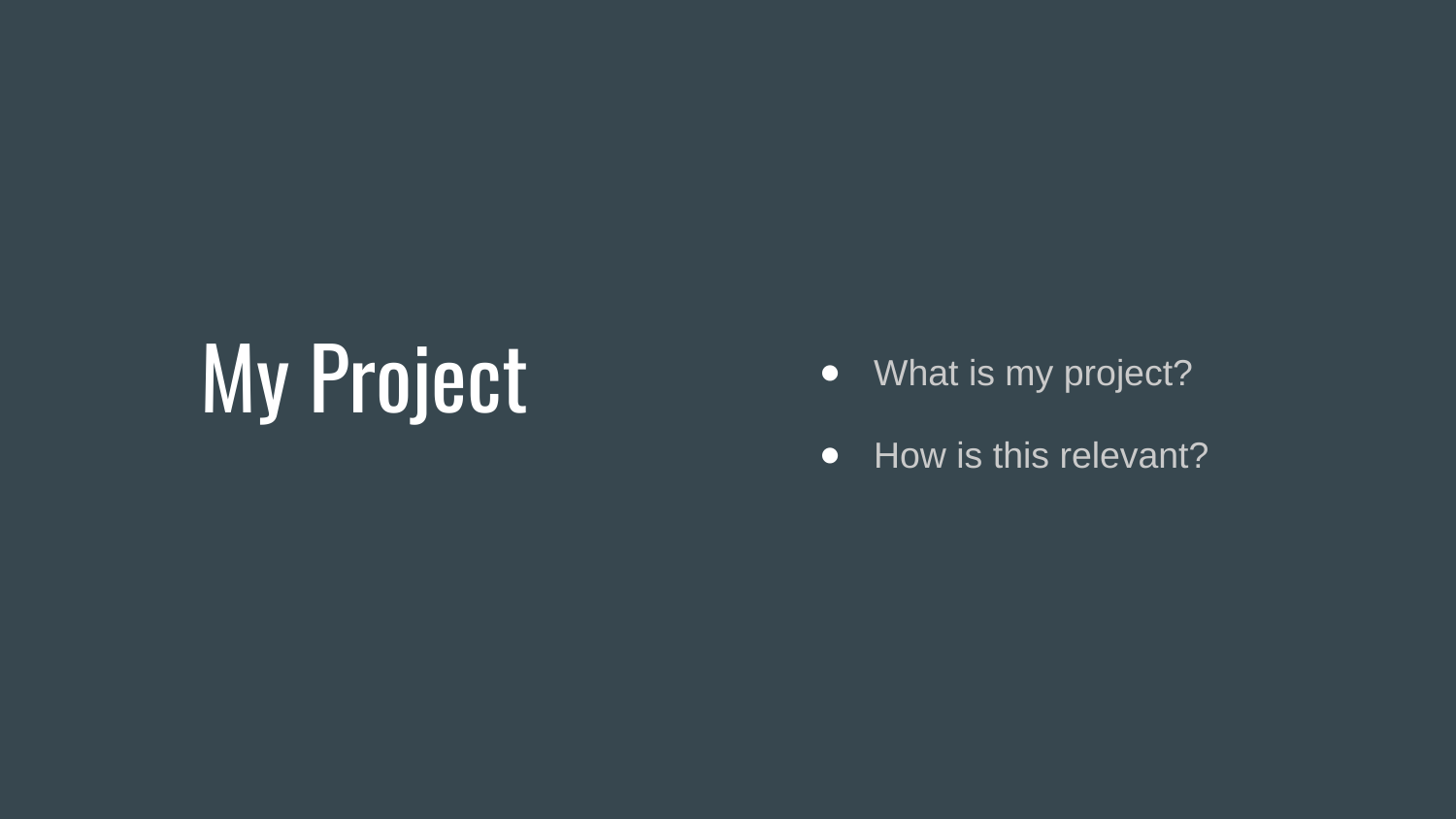

What is my project?
How is this relevant?
# My Project